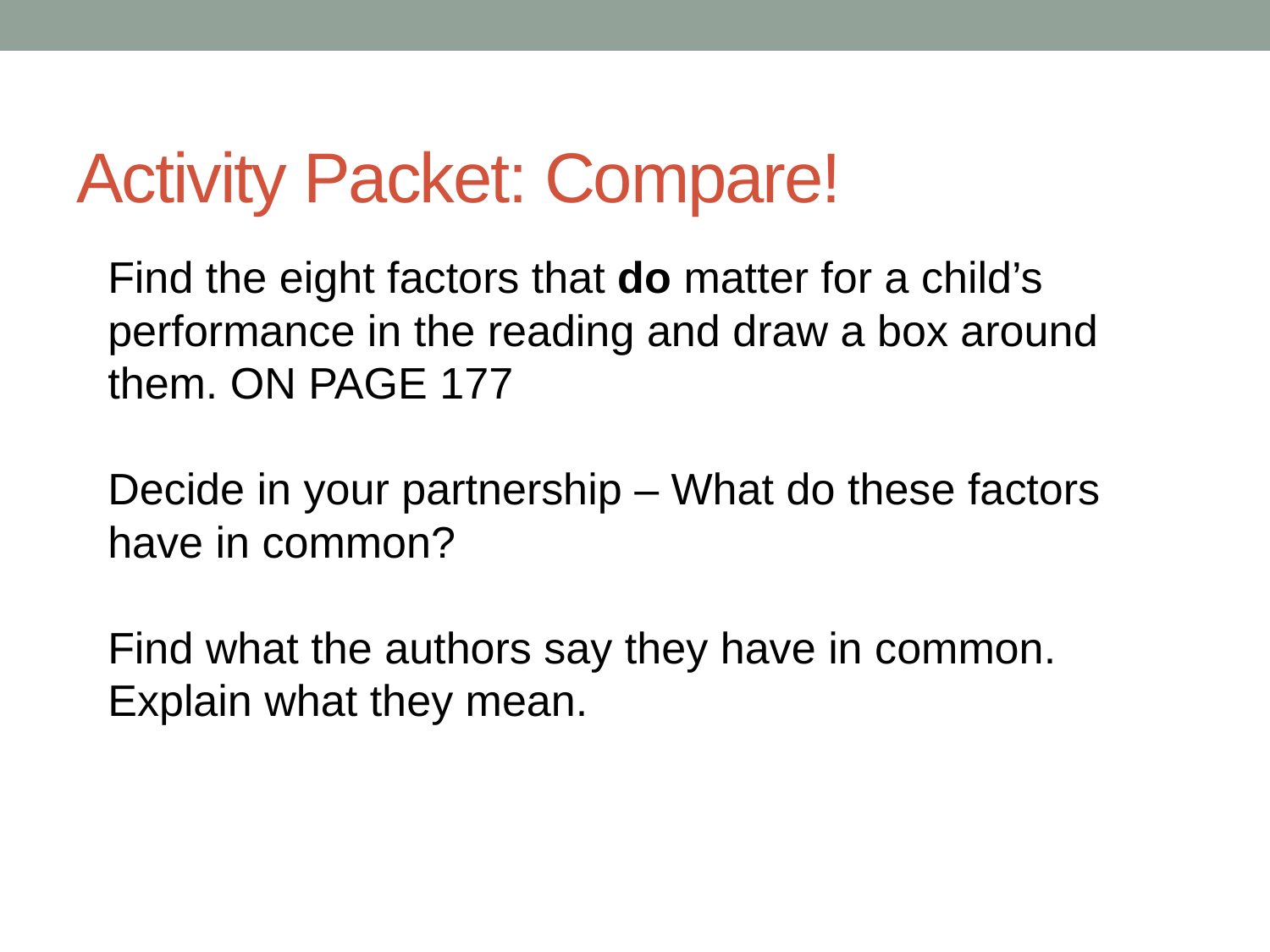

# Activity Packet: Compare!
Find the eight factors that do matter for a child’s performance in the reading and draw a box around them. ON PAGE 177

Decide in your partnership – What do these factors have in common?

Find what the authors say they have in common.  Explain what they mean.